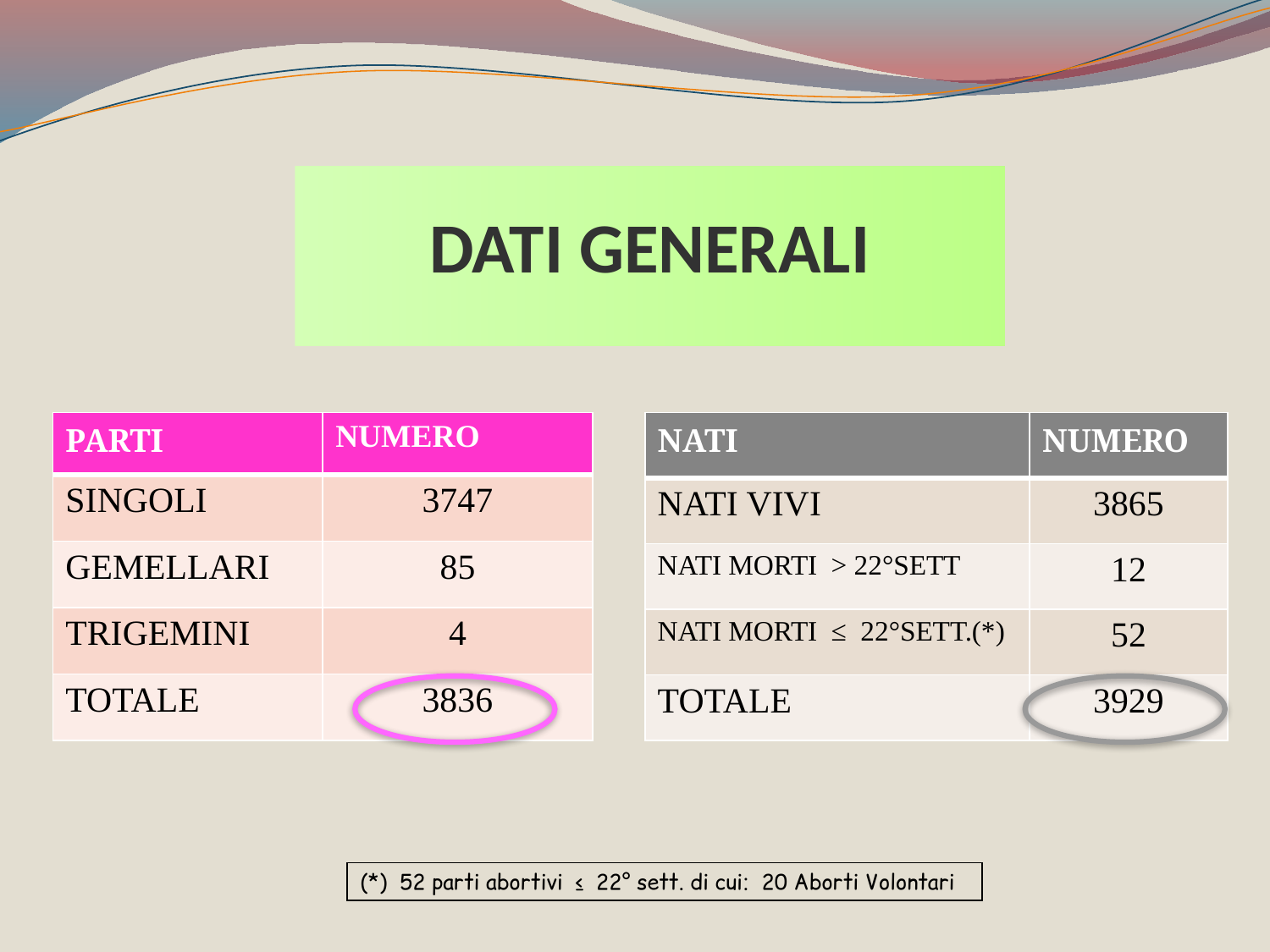

# DATI GENERALI
| PARTI | NUMERO |
| --- | --- |
| SINGOLI | 3747 |
| GEMELLARI | 85 |
| TRIGEMINI | 4 |
| TOTALE | 3836 |
| NATI | NUMERO |
| --- | --- |
| NATI VIVI | 3865 |
| NATI MORTI > 22°SETT | 12 |
| NATI MORTI ≤ 22°SETT.(\*) | 52 |
| TOTALE | 3929 |

(*)  52 parti abortivi  ≤  22° sett. di cui:  20 Aborti Volontari